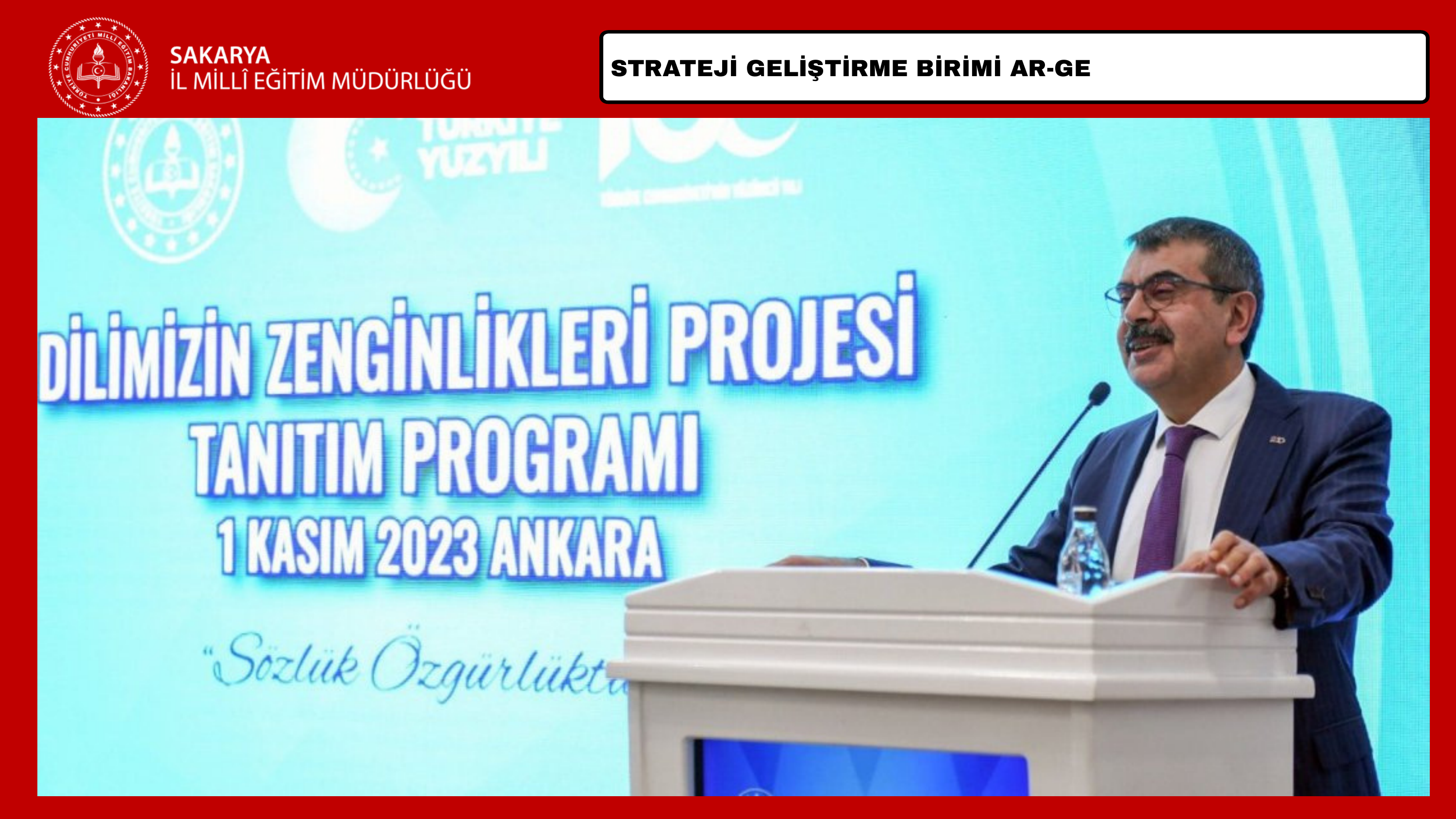

STRATEJİ GELİŞTİRME BİRİMİ AR-GE

DİLİMİZİN ZENGİNLİKLERİ PROJESİ